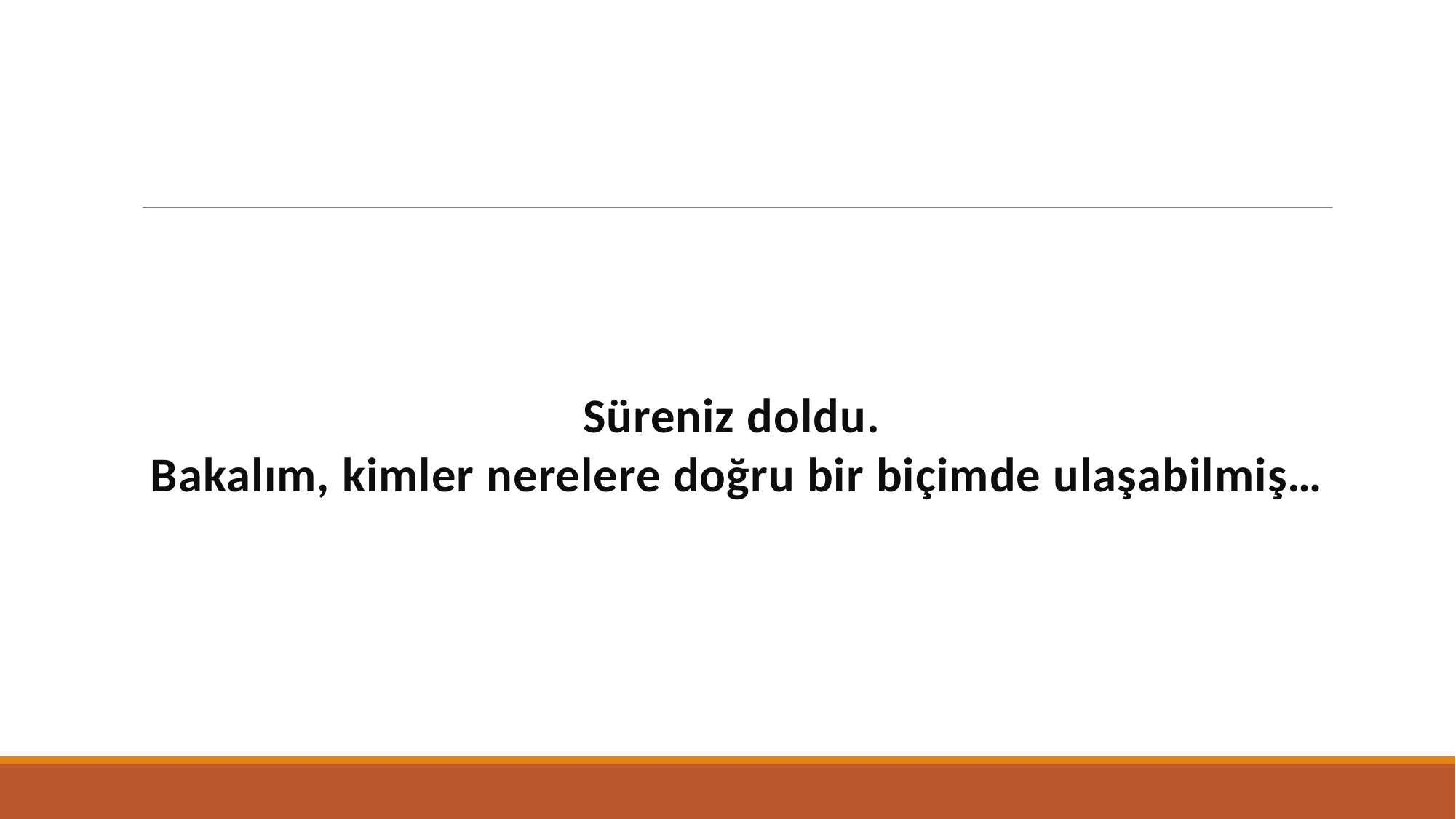

Süreniz doldu.
Bakalım, kimler nerelere doğru bir biçimde ulaşabilmiş…